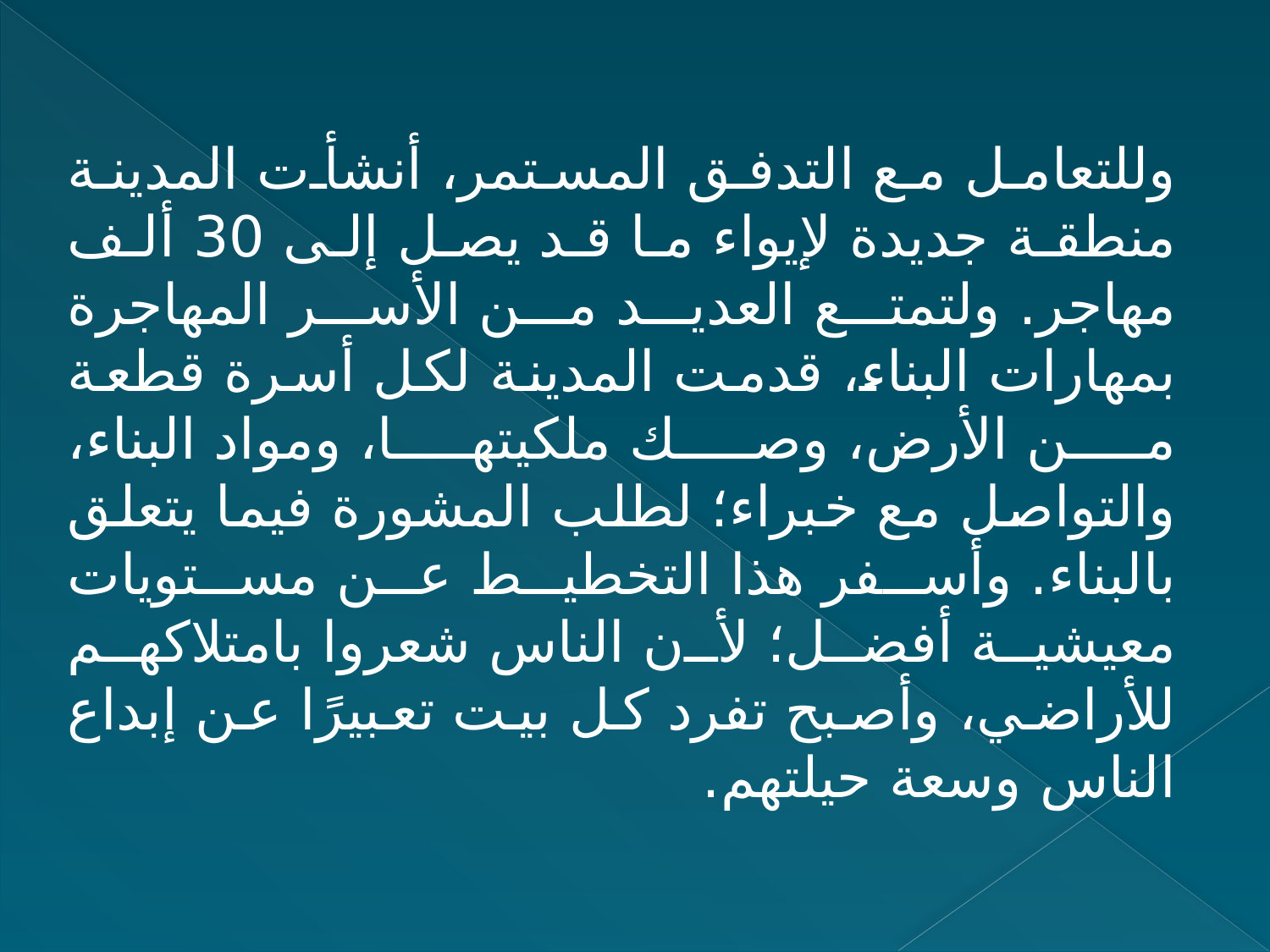

وللتعامل مع التدفق المستمر، أنشأت المدينة منطقة جديدة لإيواء ما قد يصل إلى 30 ألف مهاجر. ولتمتع العديد من الأسر المهاجرة بمهارات البناء، قدمت المدينة لكل أسرة قطعة من الأرض، وصك ملكيتها، ومواد البناء، والتواصل مع خبراء؛ لطلب المشورة فيما يتعلق بالبناء. وأسفر هذا التخطيط عن مستويات معيشية أفضل؛ لأن الناس شعروا بامتلاكهم للأراضي، وأصبح تفرد كل بيت تعبيرًا عن إبداع الناس وسعة حيلتهم.